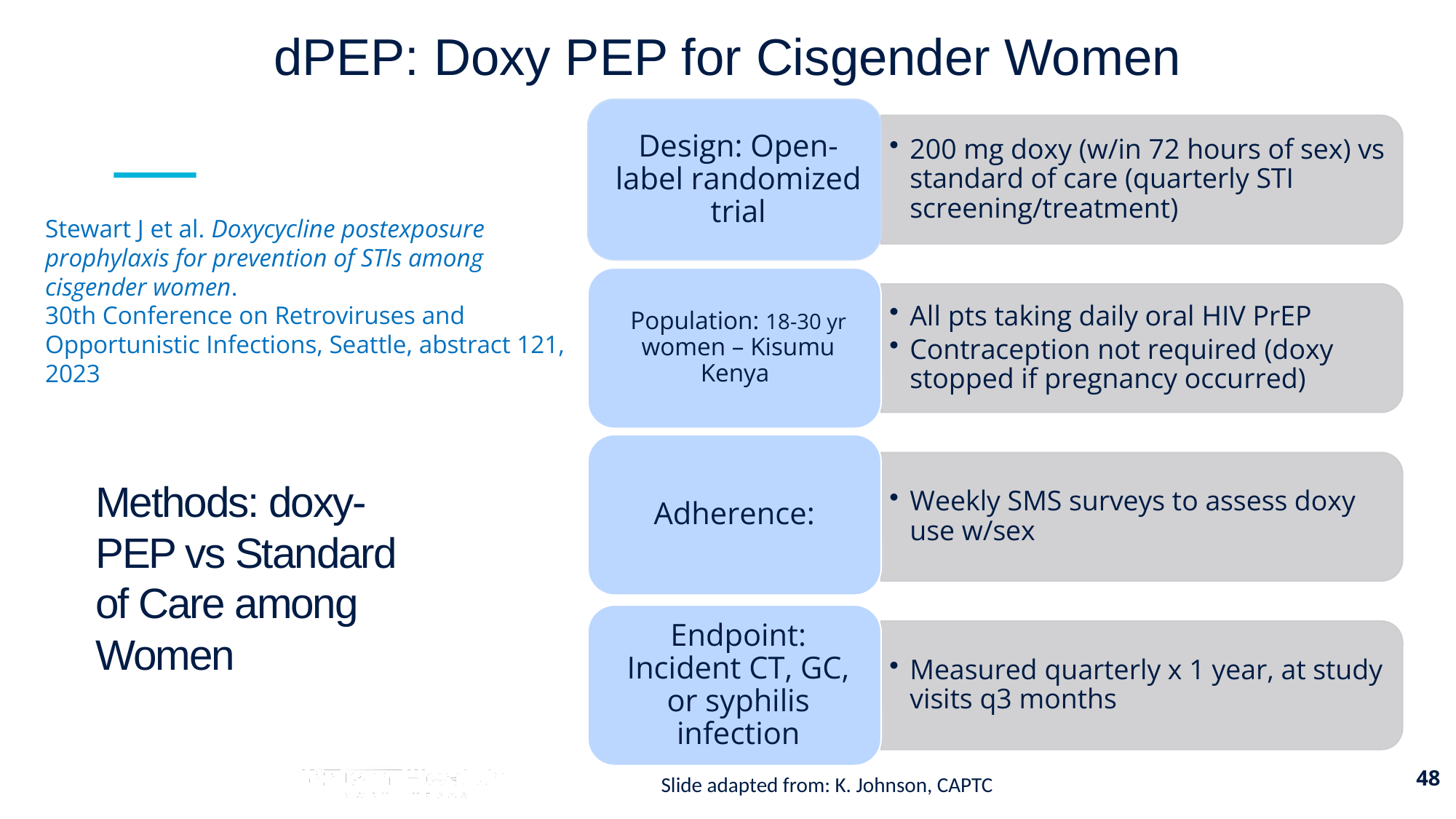

# dPEP: Doxy PEP for Cisgender Women
200 mg doxy (w/in 72 hours of sex) vs standard of care (quarterly STI screening/treatment)
Design: Open-label randomized trial
All pts taking daily oral HIV PrEP
Contraception not required (doxy stopped if pregnancy occurred)
Population: 18-30 yr women – Kisumu Kenya
Weekly SMS surveys to assess doxy use w/sex
Adherence:
Measured quarterly x 1 year, at study visits q3 months
Endpoint: Incident CT, GC, or syphilis infection
Stewart J et al. Doxycycline postexposure prophylaxis for prevention of STIs among cisgender women.
30th Conference on Retroviruses and Opportunistic Infections, Seattle, abstract 121, 2023
Methods: doxy-PEP vs Standard of Care among Women
48
Slide adapted from: K. Johnson, CAPTC